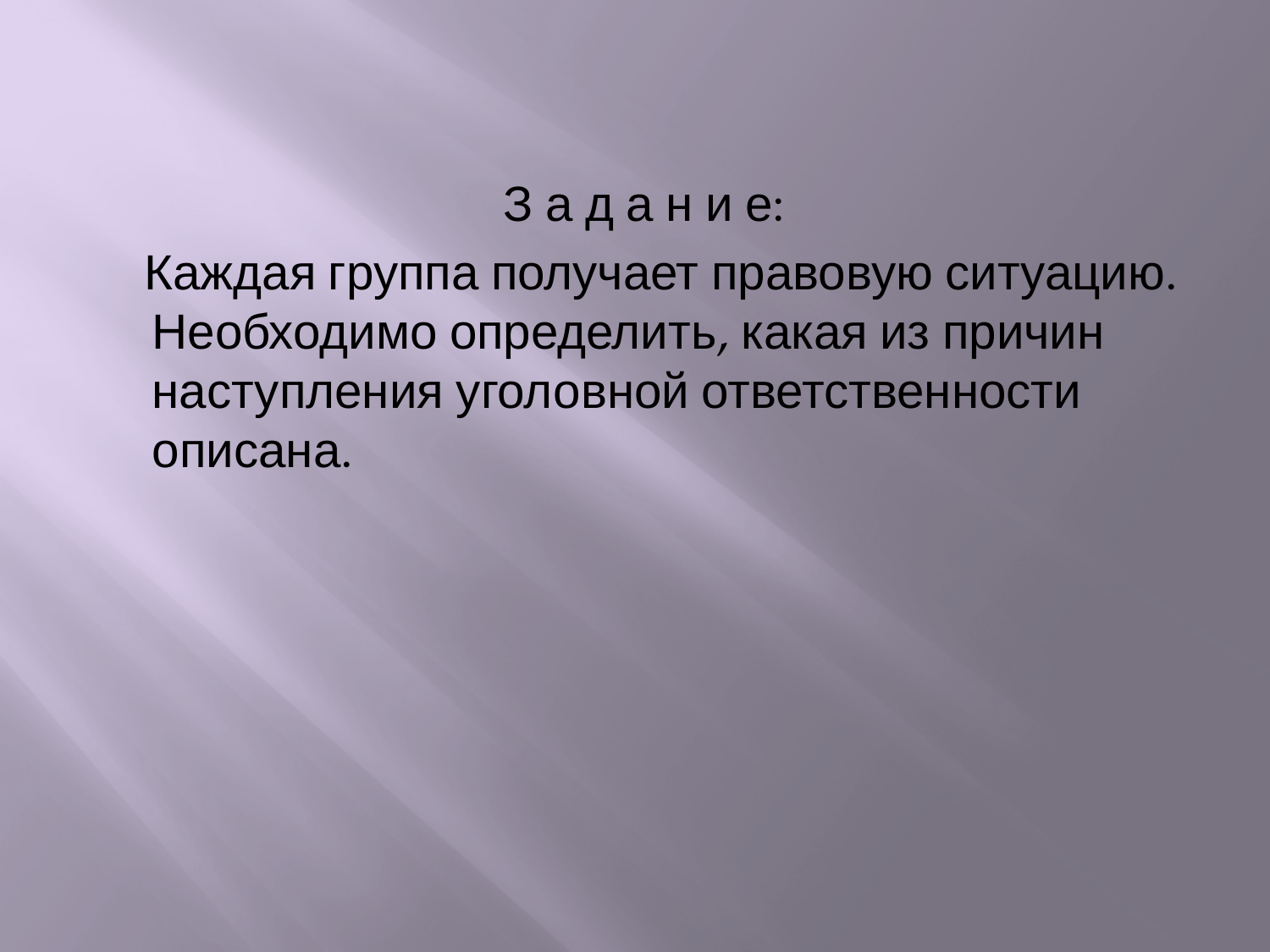

З а д а н и е:
    Каждая группа получает правовую ситуацию. Необходимо определить, какая из причин наступления уголовной ответственности описана.